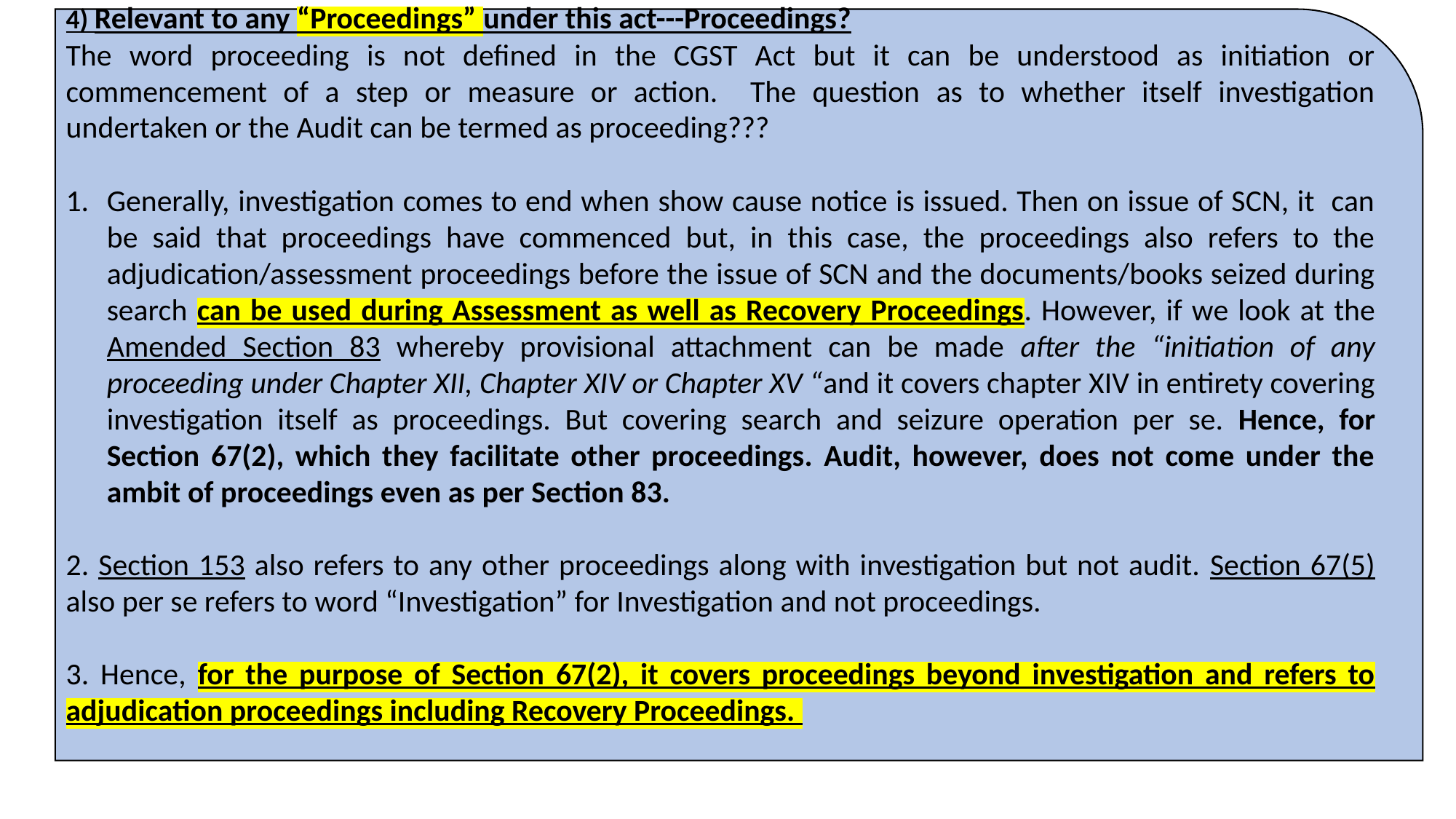

4) Relevant to any “Proceedings” under this act---Proceedings?
The word proceeding is not defined in the CGST Act but it can be understood as initiation or commencement of a step or measure or action.  The question as to whether itself investigation undertaken or the Audit can be termed as proceeding???

Generally, investigation comes to end when show cause notice is issued. Then on issue of SCN, it  can be said that proceedings have commenced but, in this case, the proceedings also refers to the adjudication/assessment proceedings before the issue of SCN and the documents/books seized during search can be used during Assessment as well as Recovery Proceedings. However, if we look at the Amended Section 83 whereby provisional attachment can be made after the “initiation of any proceeding under Chapter XII, Chapter XIV or Chapter XV “and it covers chapter XIV in entirety covering investigation itself as proceedings. But covering search and seizure operation per se. Hence, for Section 67(2), which they facilitate other proceedings. Audit, however, does not come under the ambit of proceedings even as per Section 83.

2. Section 153 also refers to any other proceedings along with investigation but not audit. Section 67(5) also per se refers to word “Investigation” for Investigation and not proceedings.

3. Hence, for the purpose of Section 67(2), it covers proceedings beyond investigation and refers to adjudication proceedings including Recovery Proceedings.